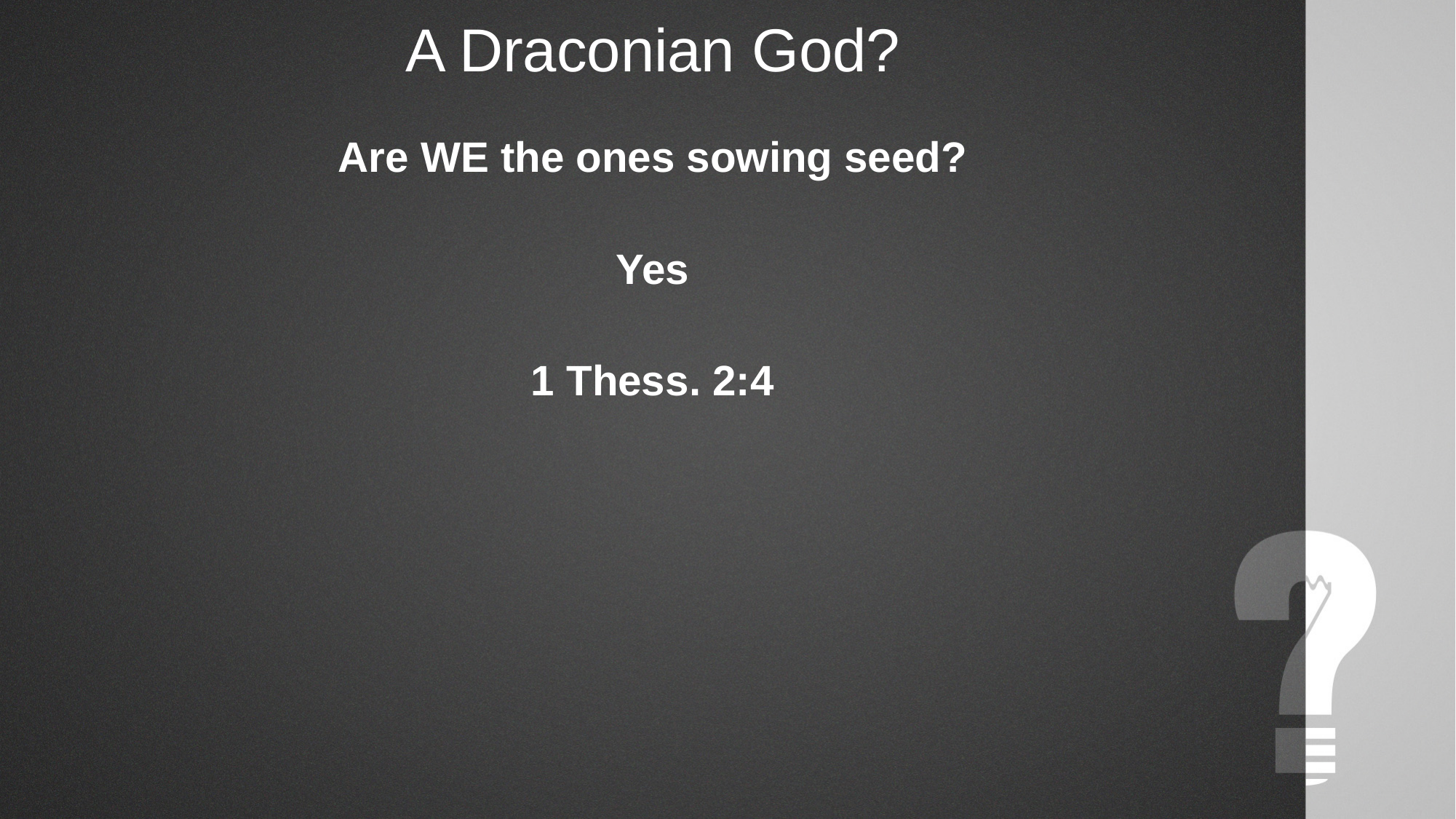

A Draconian God?
Are WE the ones sowing seed?

Yes

1 Thess. 2:4